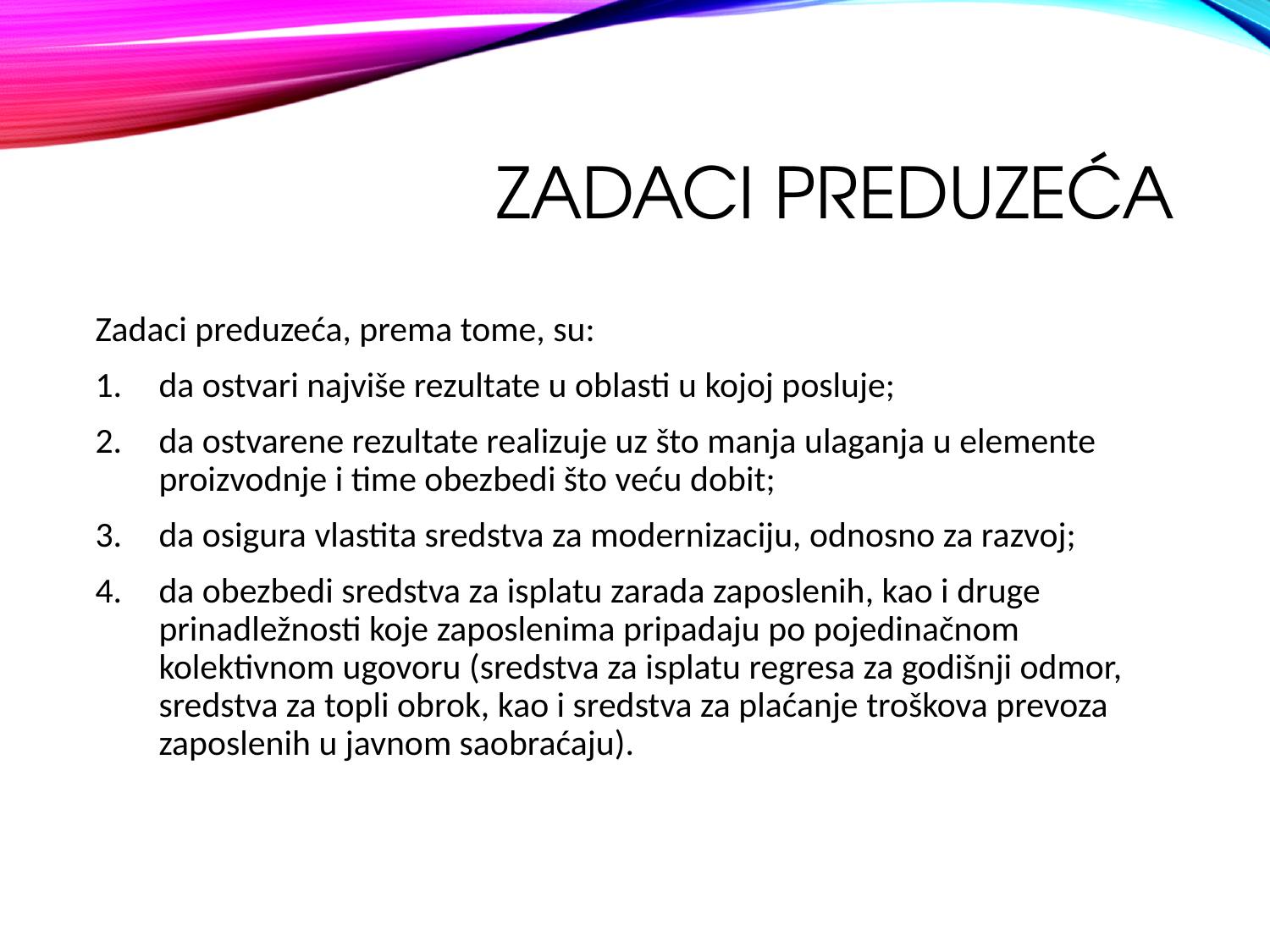

# Zadaci preduzeća
Zadaci preduzeća, prema tome, su:
da ostvari najviše rezultate u oblasti u kojoj posluje;
da ostvarene rezultate realizuje uz što manja ulaganja u elemente proizvodnje i time obezbedi što veću dobit;
da osigura vlastita sredstva za modernizaciju, odnosno za razvoj;
da obezbedi sredstva za isplatu zarada zaposlenih, kao i druge prinadležnosti koje zaposlenima pripadaju po pojedinačnom kolektivnom ugovoru (sredstva za isplatu regresa za godišnji odmor, sredstva za topli obrok, kao i sredstva za plaćanje troškova prevoza zaposlenih u javnom saobraćaju).